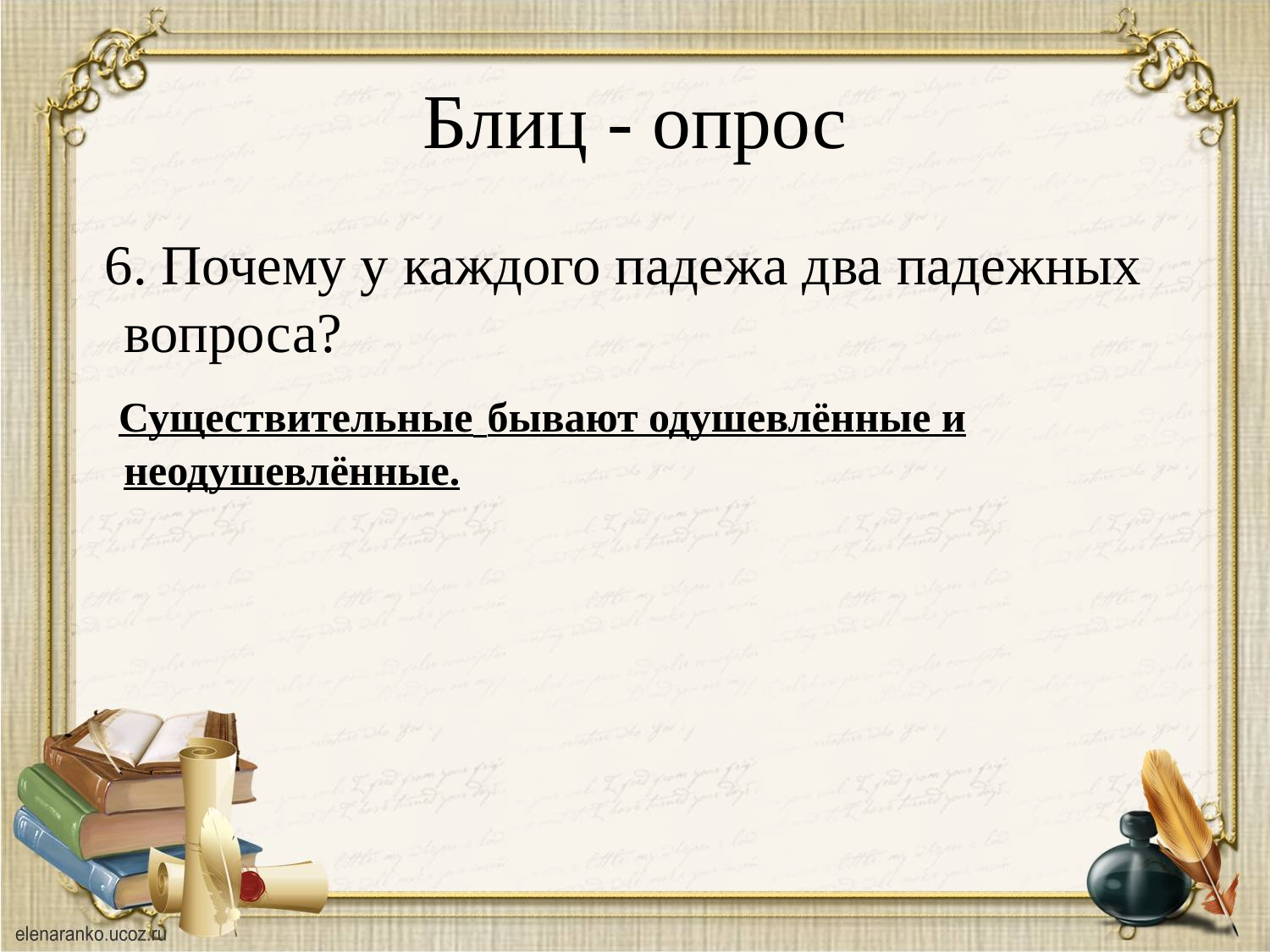

# Блиц - опрос
  6. Почему у каждого падежа два падежных вопроса?
   Существительные бывают одушевлённые и неодушевлённые.